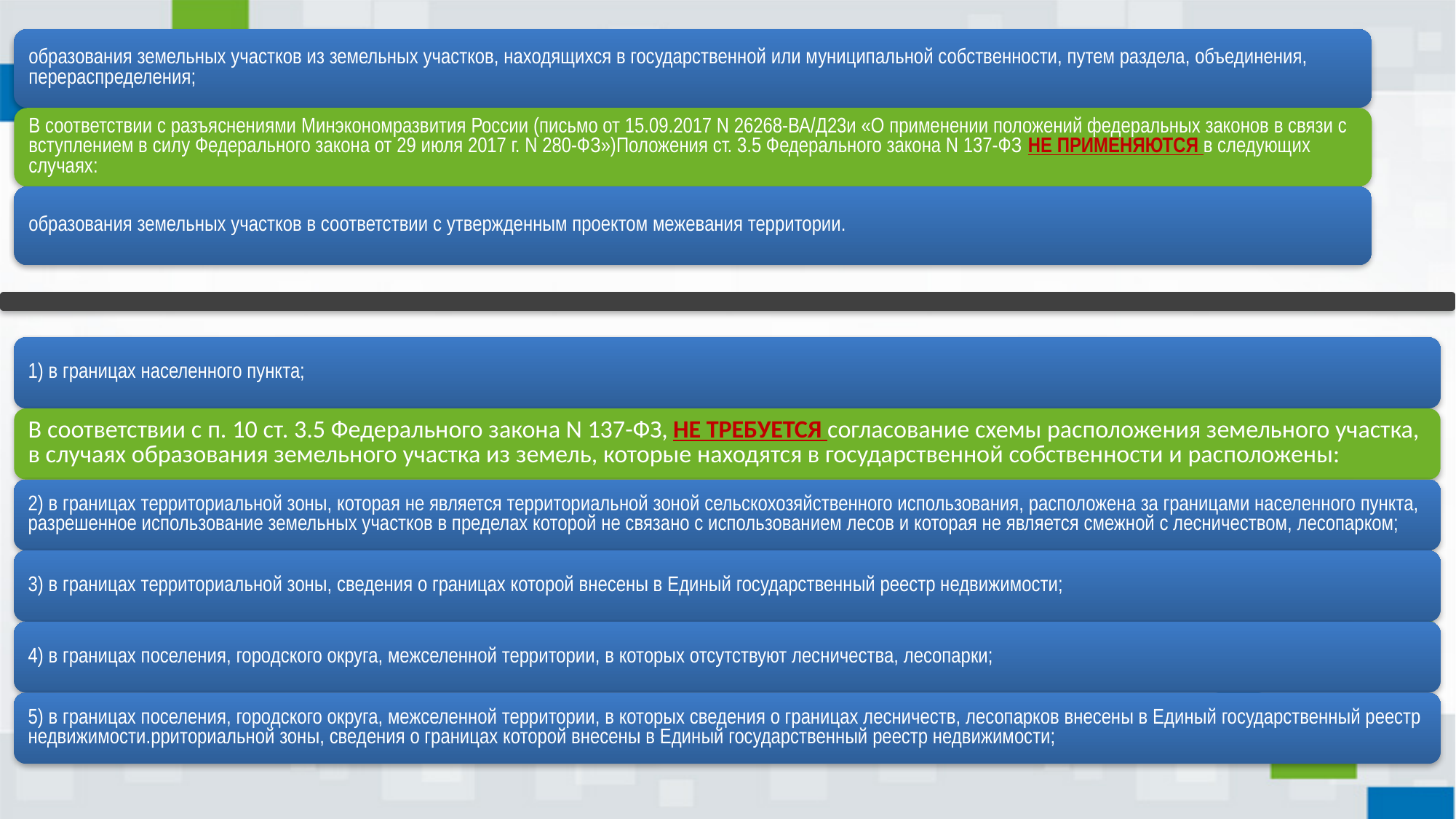

образования земельных участков из земельных участков, находящихся в государственной или муниципальной собственности, путем раздела, объединения, перераспределения;
образования земельных участков в соответствии с утвержденным проектом межевания территории.
В соответствии с разъяснениями Минэкономразвития России (письмо от 15.09.2017 N 26268-ВА/Д23и «О применении положений федеральных законов в связи с вступлением в силу Федерального закона от 29 июля 2017 г. N 280-ФЗ»)Положения ст. 3.5 Федерального закона N 137-ФЗ НЕ ПРИМЕНЯЮТСЯ в следующих случаях:

1) в границах населенного пункта;
3) в границах территориальной зоны, сведения о границах которой внесены в Единый государственный реестр недвижимости;
5) в границах поселения, городского округа, межселенной территории, в которых сведения о границах лесничеств, лесопарков внесены в Единый государственный реестр недвижимости.рриториальной зоны, сведения о границах которой внесены в Единый государственный реестр недвижимости;
2) в границах территориальной зоны, которая не является территориальной зоной сельскохозяйственного использования, расположена за границами населенного пункта, разрешенное использование земельных участков в пределах которой не связано с использованием лесов и которая не является смежной с лесничеством, лесопарком;
4) в границах поселения, городского округа, межселенной территории, в которых отсутствуют лесничества, лесопарки;
В соответствии с п. 10 ст. 3.5 Федерального закона N 137-ФЗ, НЕ ТРЕБУЕТСЯ согласование схемы расположения земельного участка, в случаях образования земельного участка из земель, которые находятся в государственной собственности и расположены: